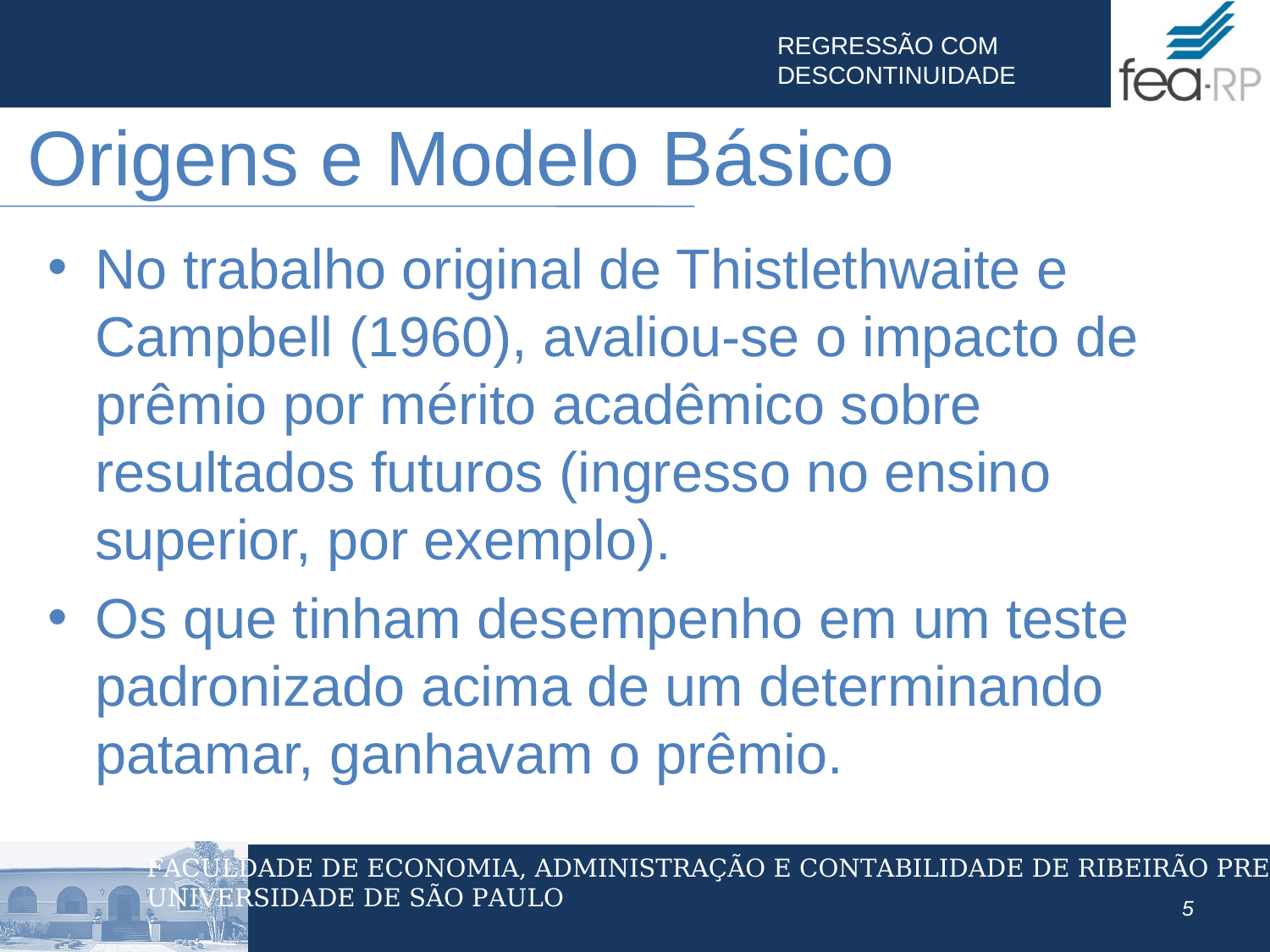

Origens e Modelo Básico
No trabalho original de Thistlethwaite e Campbell (1960), avaliou-se o impacto de prêmio por mérito acadêmico sobre resultados futuros (ingresso no ensino superior, por exemplo).
Os que tinham desempenho em um teste padronizado acima de um determinando patamar, ganhavam o prêmio.
5